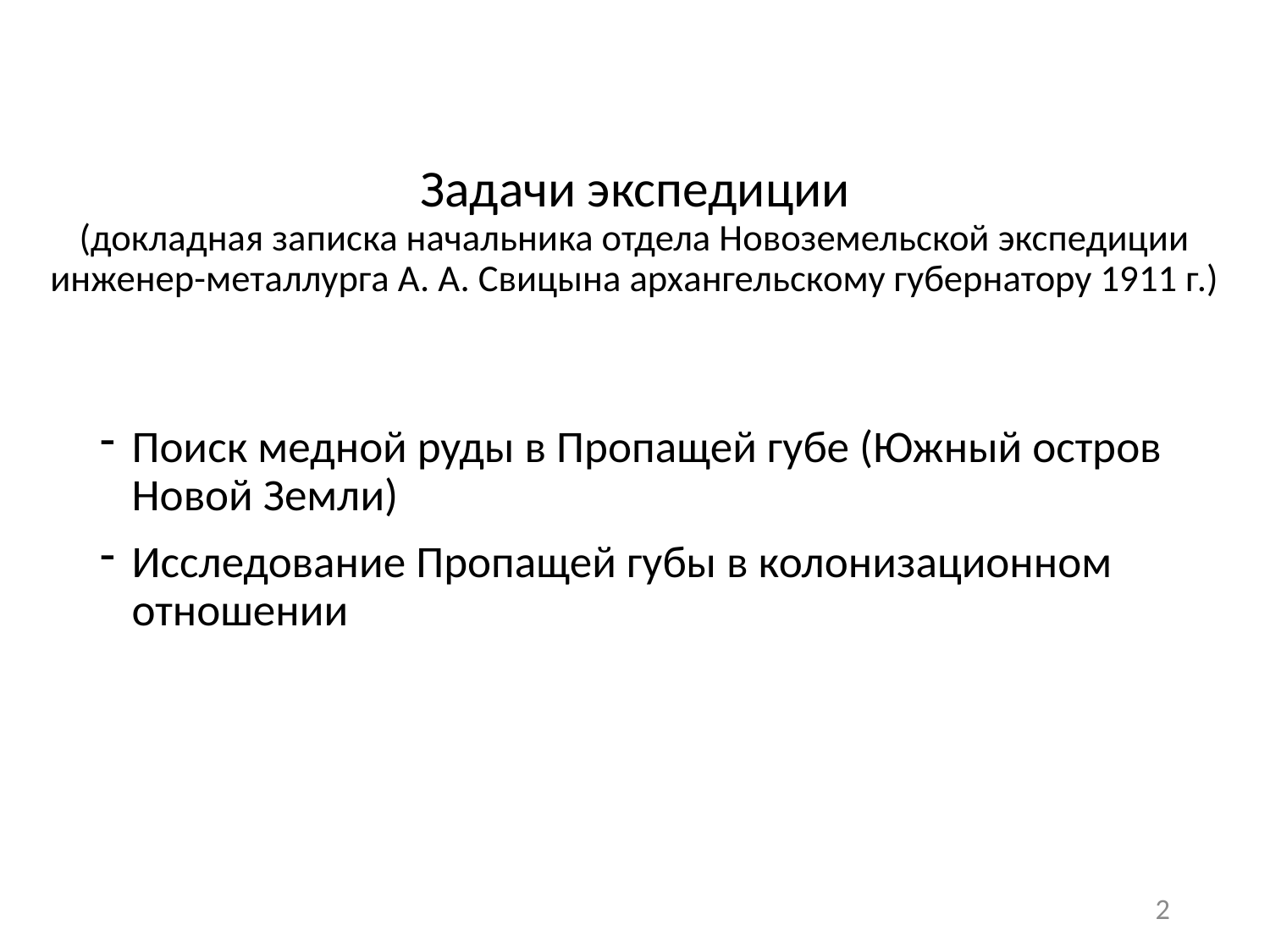

# Задачи экспедиции (докладная записка начальника отдела Новоземельской экспедиции инженер-металлурга А. А. Свицына архангельскому губернатору 1911 г.)
Поиск медной руды в Пропащей губе (Южный остров Новой Земли)
Исследование Пропащей губы в колонизационном отношении

2